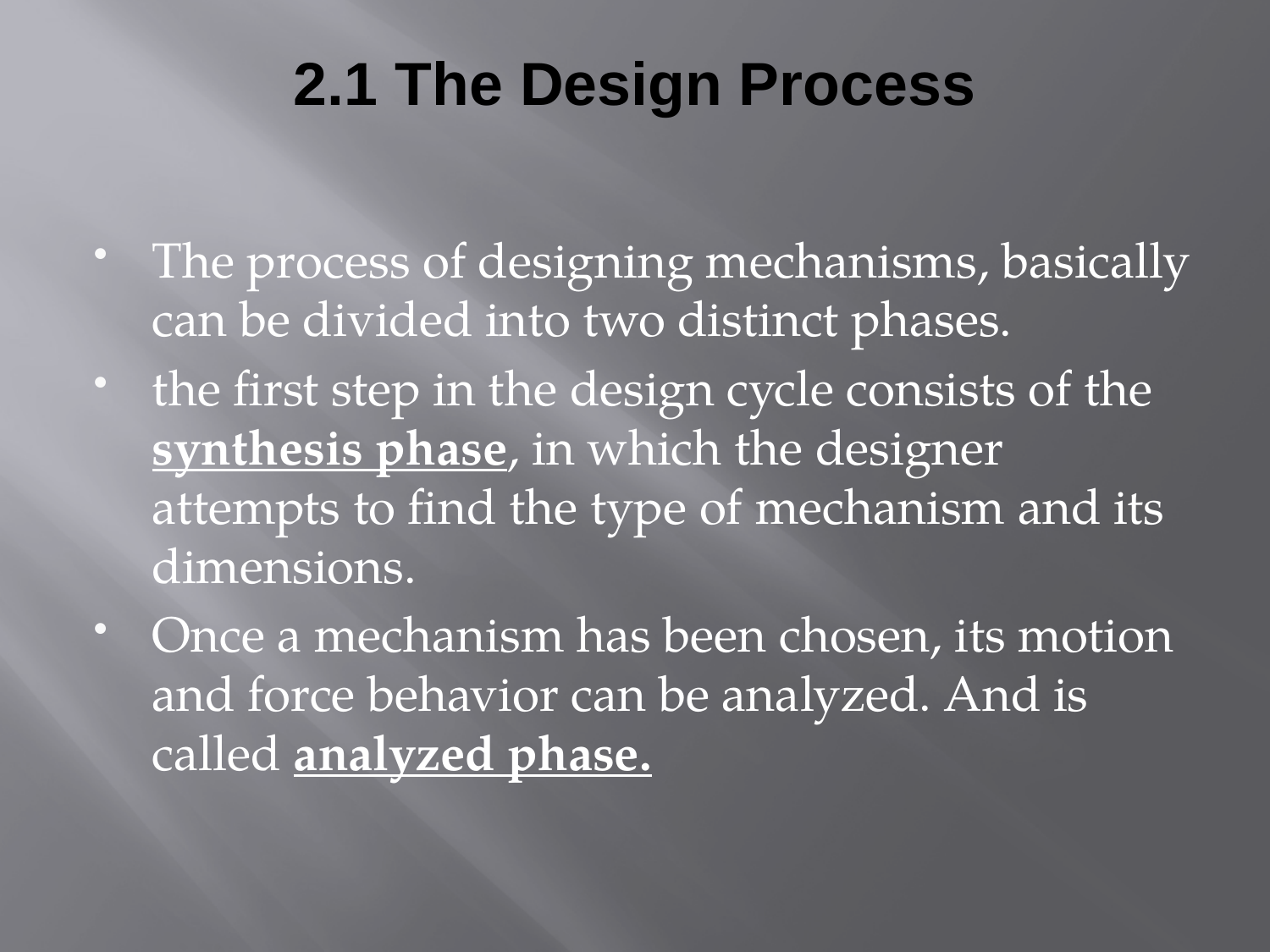

# 2.1 The Design Process
The process of designing mechanisms, basically can be divided into two distinct phases.
the first step in the design cycle consists of the synthesis phase, in which the designer attempts to find the type of mechanism and its dimensions.
Once a mechanism has been chosen, its motion and force behavior can be analyzed. And is called analyzed phase.